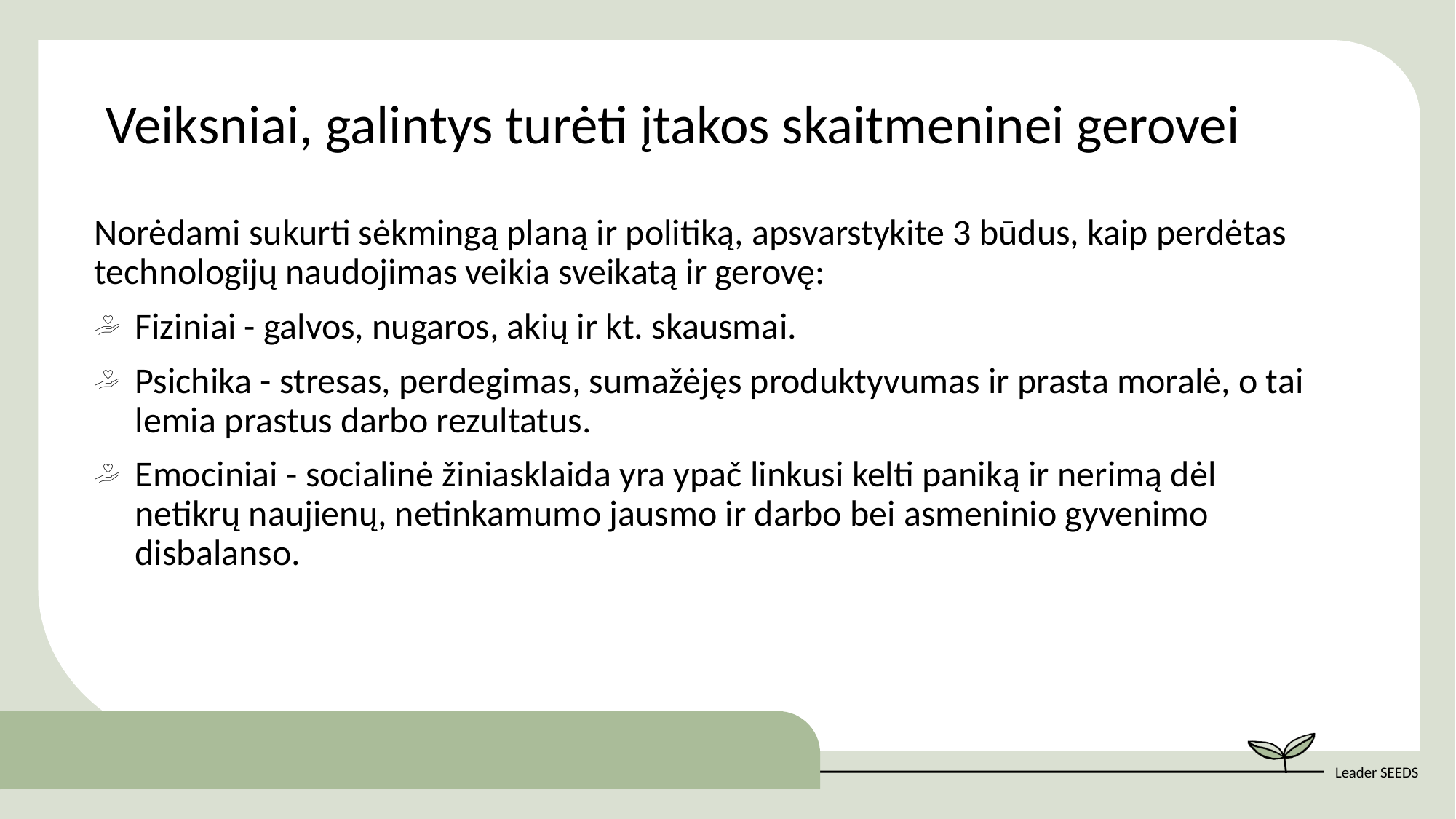

Veiksniai, galintys turėti įtakos skaitmeninei gerovei

Norėdami sukurti sėkmingą planą ir politiką, apsvarstykite 3 būdus, kaip perdėtas technologijų naudojimas veikia sveikatą ir gerovę:
Fiziniai - galvos, nugaros, akių ir kt. skausmai.
Psichika - stresas, perdegimas, sumažėjęs produktyvumas ir prasta moralė, o tai lemia prastus darbo rezultatus.
Emociniai - socialinė žiniasklaida yra ypač linkusi kelti paniką ir nerimą dėl netikrų naujienų, netinkamumo jausmo ir darbo bei asmeninio gyvenimo disbalanso.